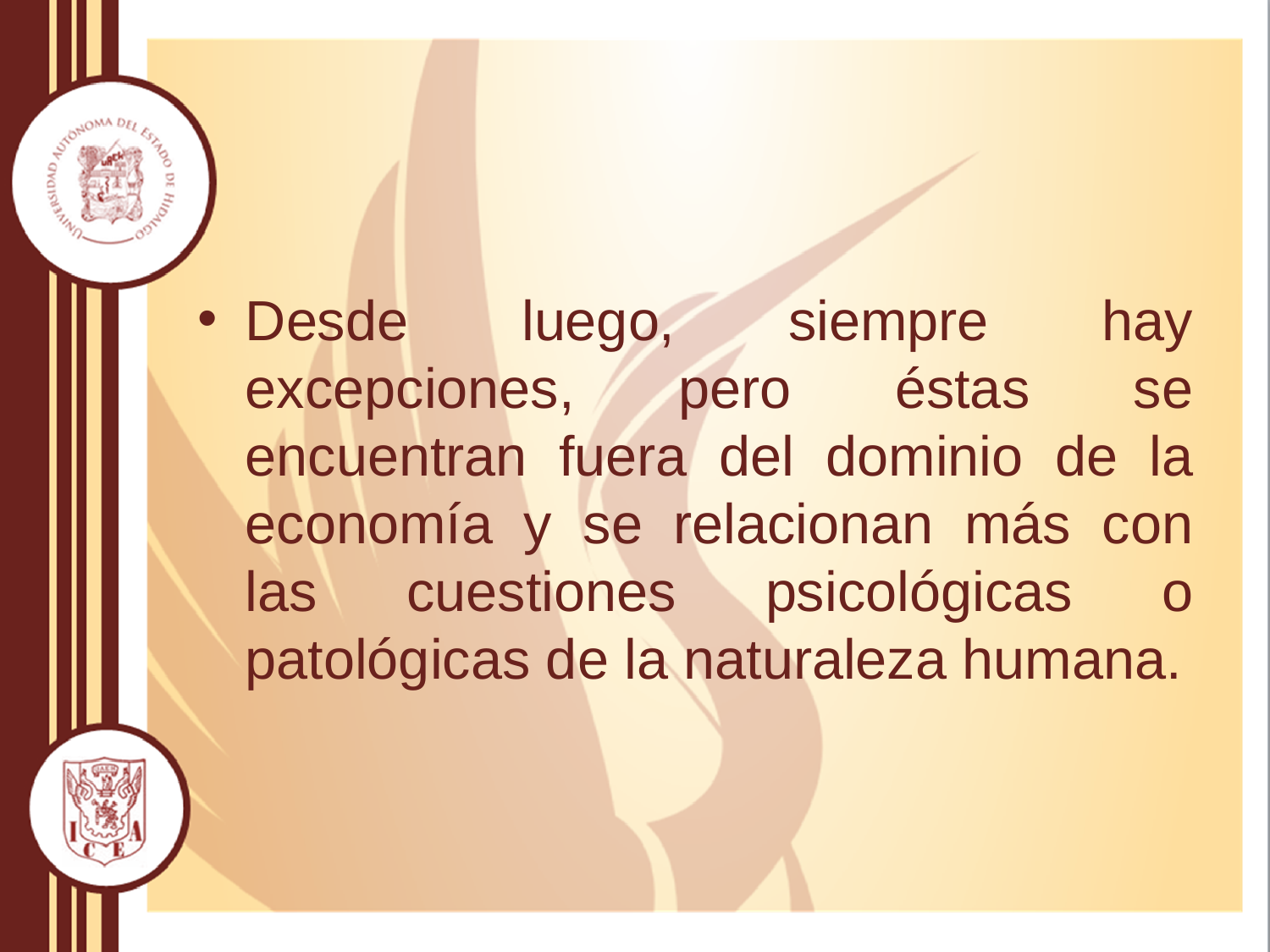

#
Desde luego, siempre hay excepciones, pero éstas se encuentran fuera del dominio de la economía y se relacionan más con las cuestiones psicológicas o patológicas de la naturaleza humana.